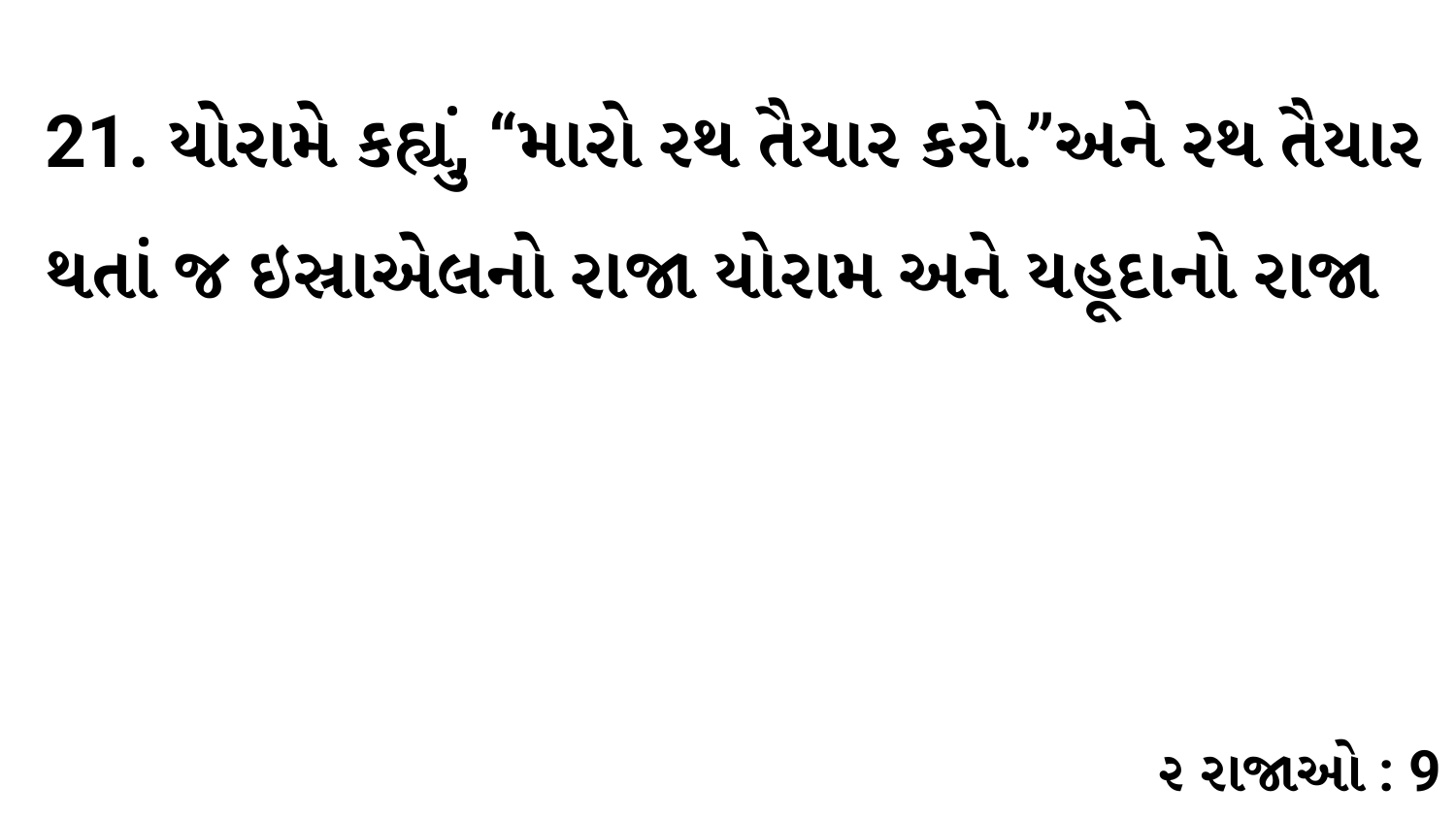

21. યોરામે કહ્યું, “મારો રથ તૈયાર કરો.”અને રથ તૈયાર થતાં જ ઇસ્રાએલનો રાજા યોરામ અને યહૂદાનો રાજા
૨ રાજાઓ : 9